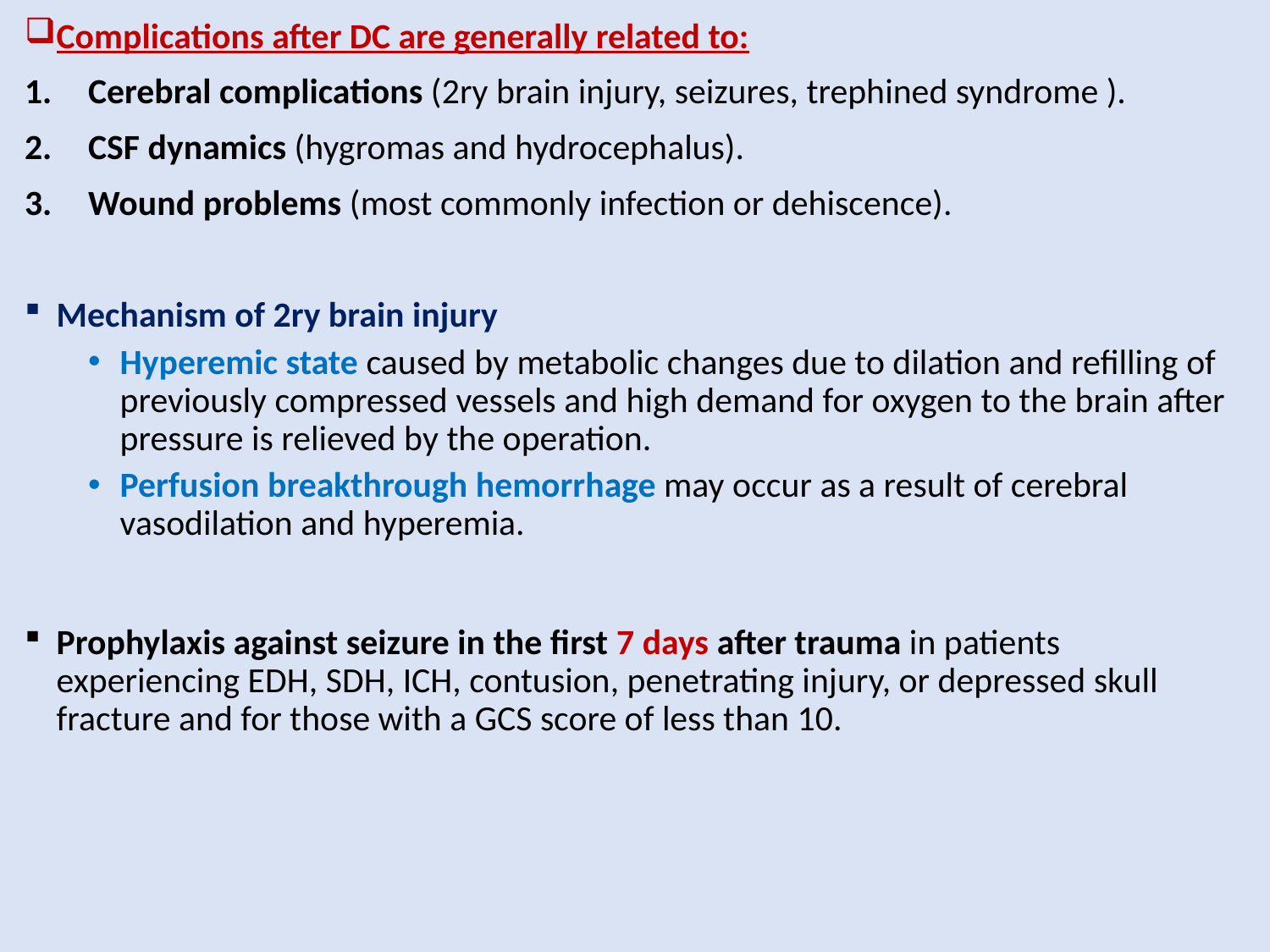

Complications after DC are generally related to:
Cerebral complications (2ry brain injury, seizures, trephined syndrome ).
CSF dynamics (hygromas and hydrocephalus).
Wound problems (most commonly infection or dehiscence).

Mechanism of 2ry brain injury
Hyperemic state caused by metabolic changes due to dilation and refilling of previously compressed vessels and high demand for oxygen to the brain after pressure is relieved by the operation.
Perfusion breakthrough hemorrhage may occur as a result of cerebral vasodilation and hyperemia.

Prophylaxis against seizure in the first 7 days after trauma in patients experiencing EDH, SDH, ICH, contusion, penetrating injury, or depressed skull fracture and for those with a GCS score of less than 10.